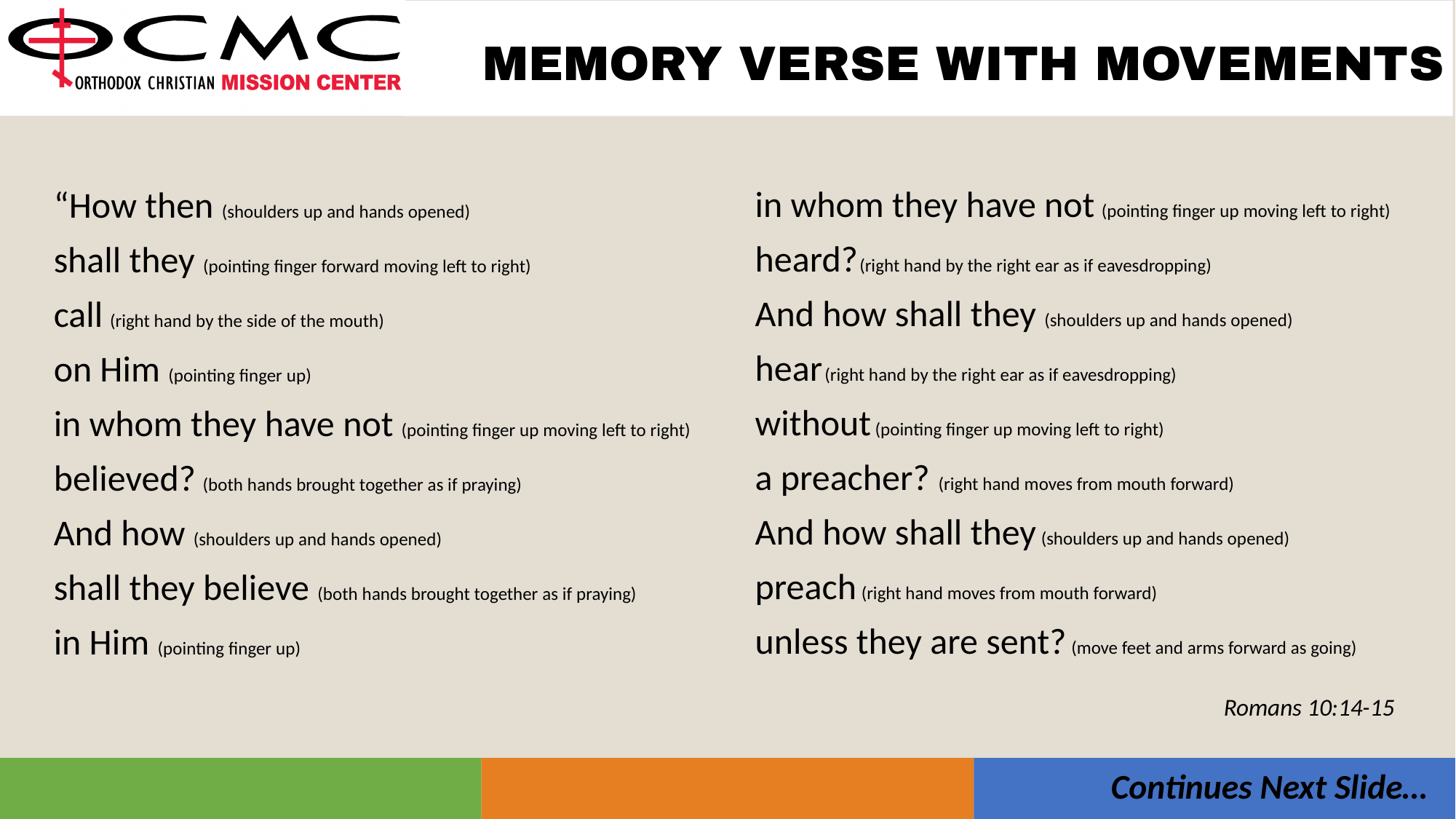

MEMORY VERSE WITH MOVEMENTS
# “How then (shoulders up and hands opened)  shall they (pointing finger forward moving left to right) call (right hand by the side of the mouth) on Him (pointing finger up) in whom they have not (pointing finger up moving left to right) believed? (both hands brought together as if praying) And how (shoulders up and hands opened) shall they believe (both hands brought together as if praying) in Him (pointing finger up)
in whom they have not (pointing finger up moving left to right)
heard? (right hand by the right ear as if eavesdropping)
And how shall they (shoulders up and hands opened)
hear (right hand by the right ear as if eavesdropping)
without  (pointing finger up moving left to right)
a preacher? (right hand moves from mouth forward)
And how shall they (shoulders up and hands opened)
preach (right hand moves from mouth forward)
unless they are sent? (move feet and arms forward as going)
Romans 10:14-15
Continues Next Slide…